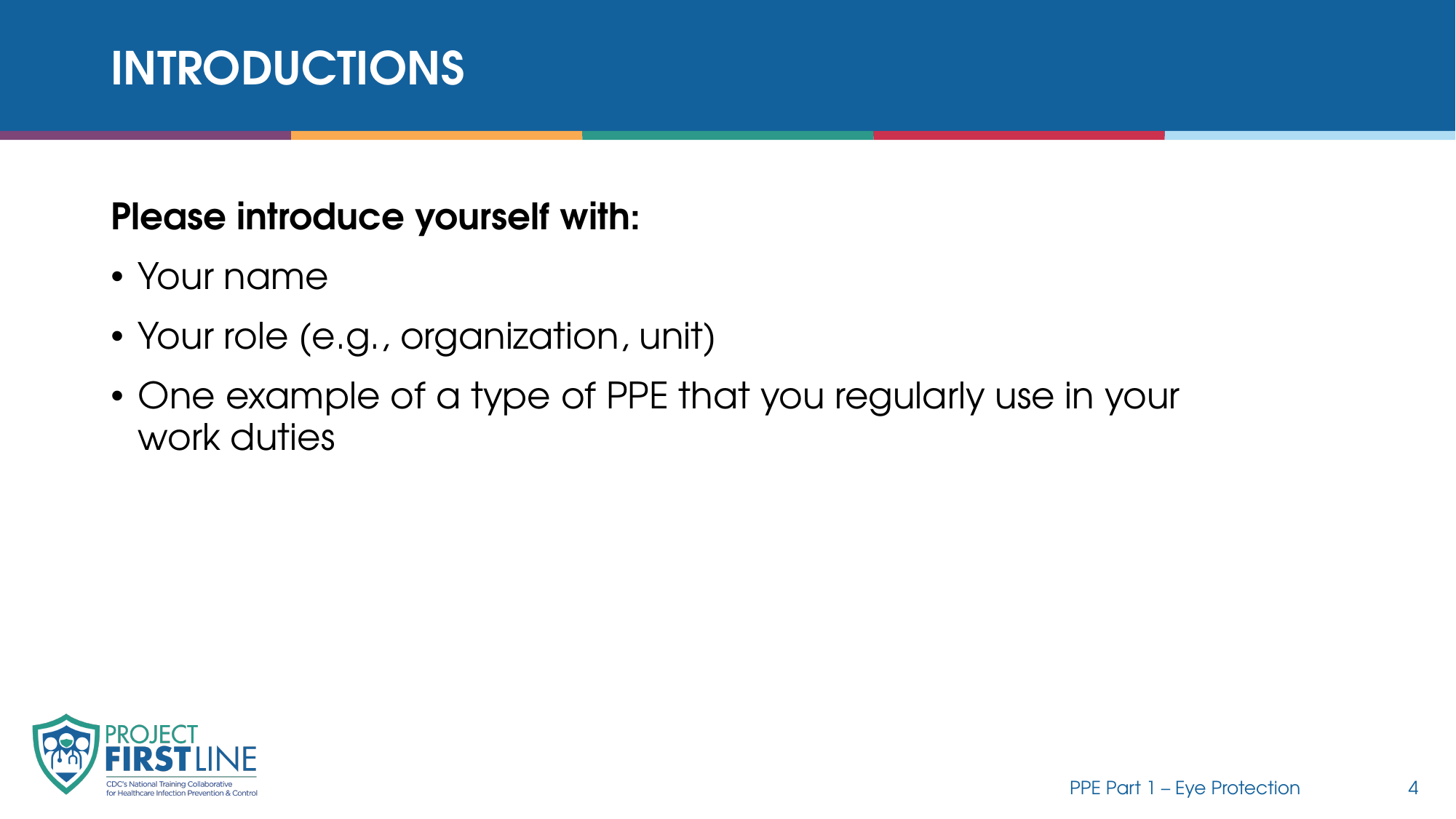

# Introductions
Please introduce yourself with:
Your name
Your role (e.g., organization, unit)
One example of a type of PPE that you regularly use in your work duties
PPE Part 1 – Eye Protection
4